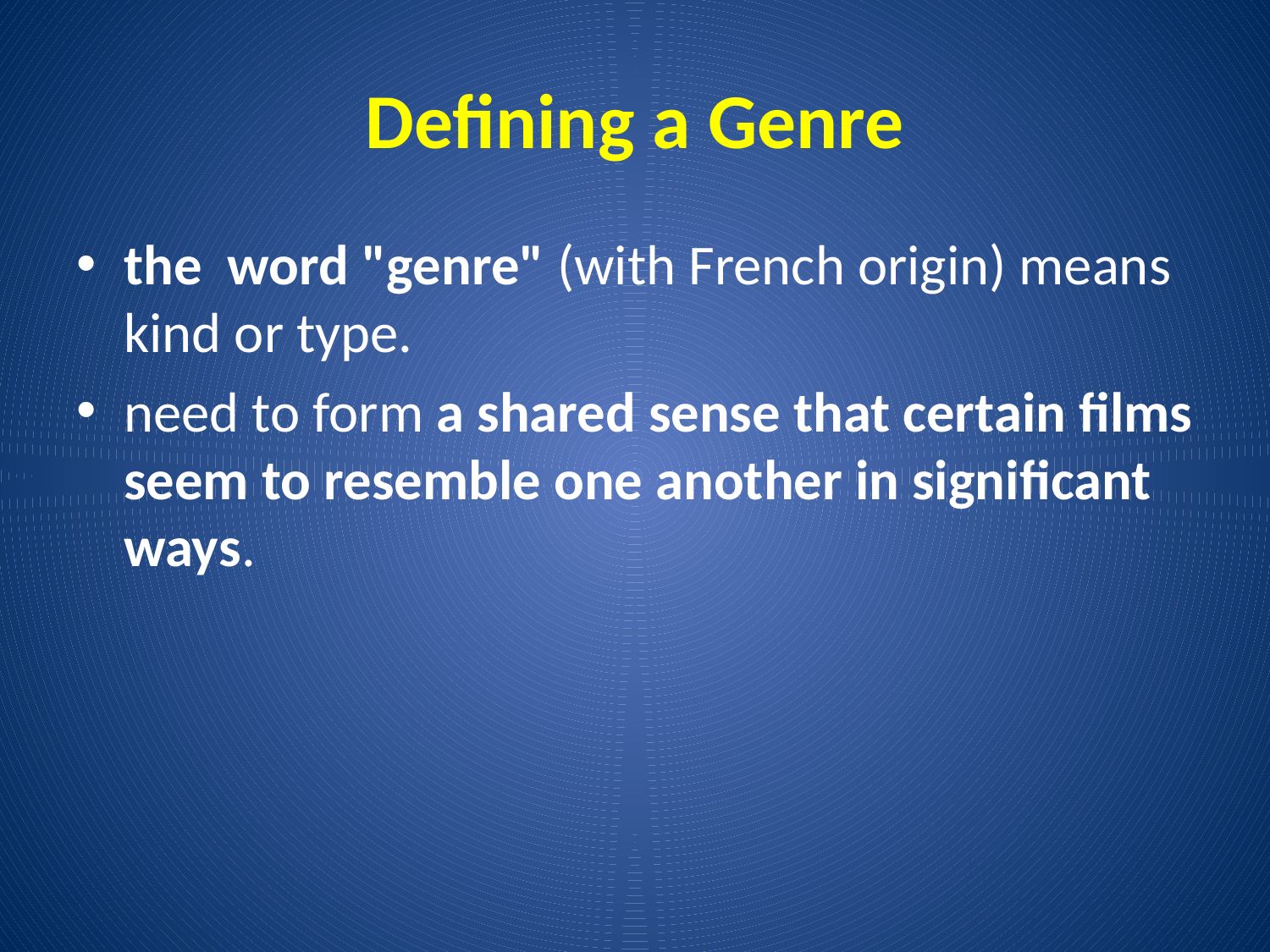

# Defining a Genre
the  word "genre" (with French origin) means kind or type.
need to form a shared sense that certain films seem to resemble one another in significant ways.